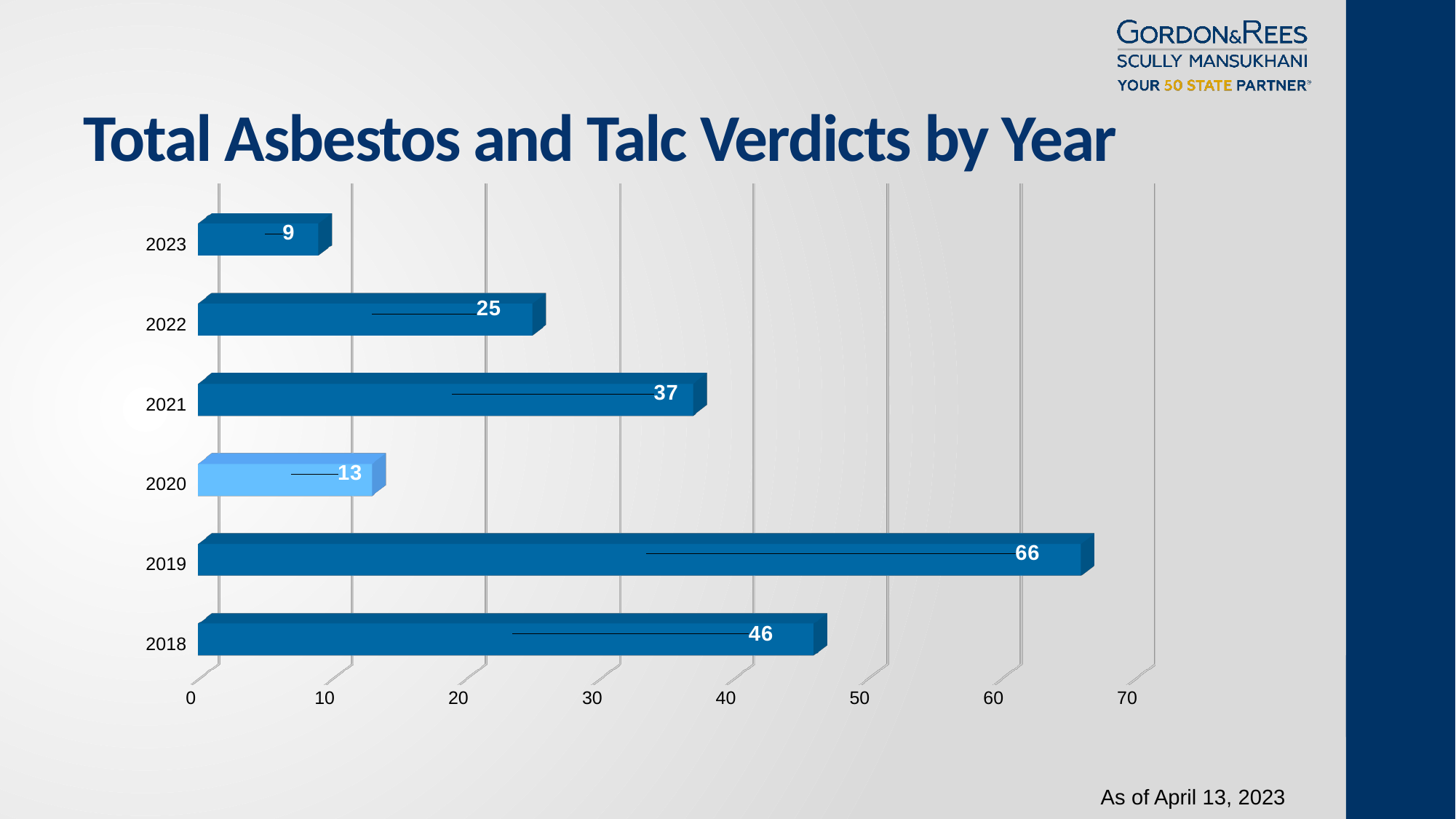

# Total Asbestos and Talc Verdicts by Year

[unsupported chart]

As of April 13, 2023